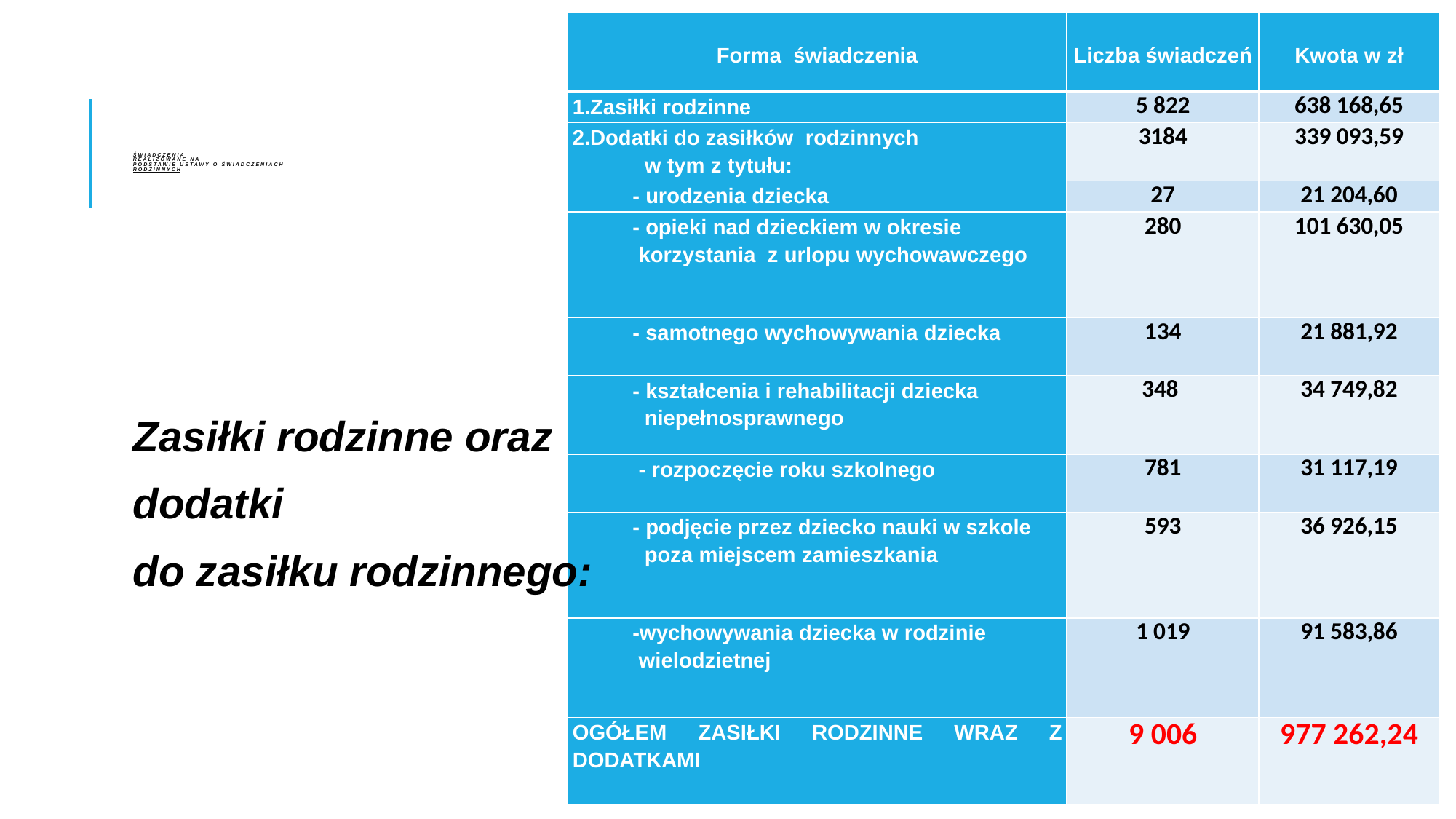

| Forma świadczenia | Liczba świadczeń | Kwota w zł |
| --- | --- | --- |
| 1.Zasiłki rodzinne | 5 822 | 638 168,65 |
| 2.Dodatki do zasiłków rodzinnych w tym z tytułu: | 3184 | 339 093,59 |
| - urodzenia dziecka | 27 | 21 204,60 |
| - opieki nad dzieckiem w okresie korzystania z urlopu wychowawczego | 280 | 101 630,05 |
| - samotnego wychowywania dziecka | 134 | 21 881,92 |
| - kształcenia i rehabilitacji dziecka niepełnosprawnego | 348 | 34 749,82 |
| - rozpoczęcie roku szkolnego | 781 | 31 117,19 |
| - podjęcie przez dziecko nauki w szkole poza miejscem zamieszkania | 593 | 36 926,15 |
| -wychowywania dziecka w rodzinie wielodzietnej | 1 019 | 91 583,86 |
| OGÓŁEM ZASIŁKI RODZINNE WRAZ Z DODATKAMI | 9 006 | 977 262,24 |
# ŚWIADCZENIA REALIZOWANE NA PODSTAWIE USTAWY O ŚWIADCZENIACH RODZINNYCH

Zasiłki rodzinne oraz
dodatki
do zasiłku rodzinnego: